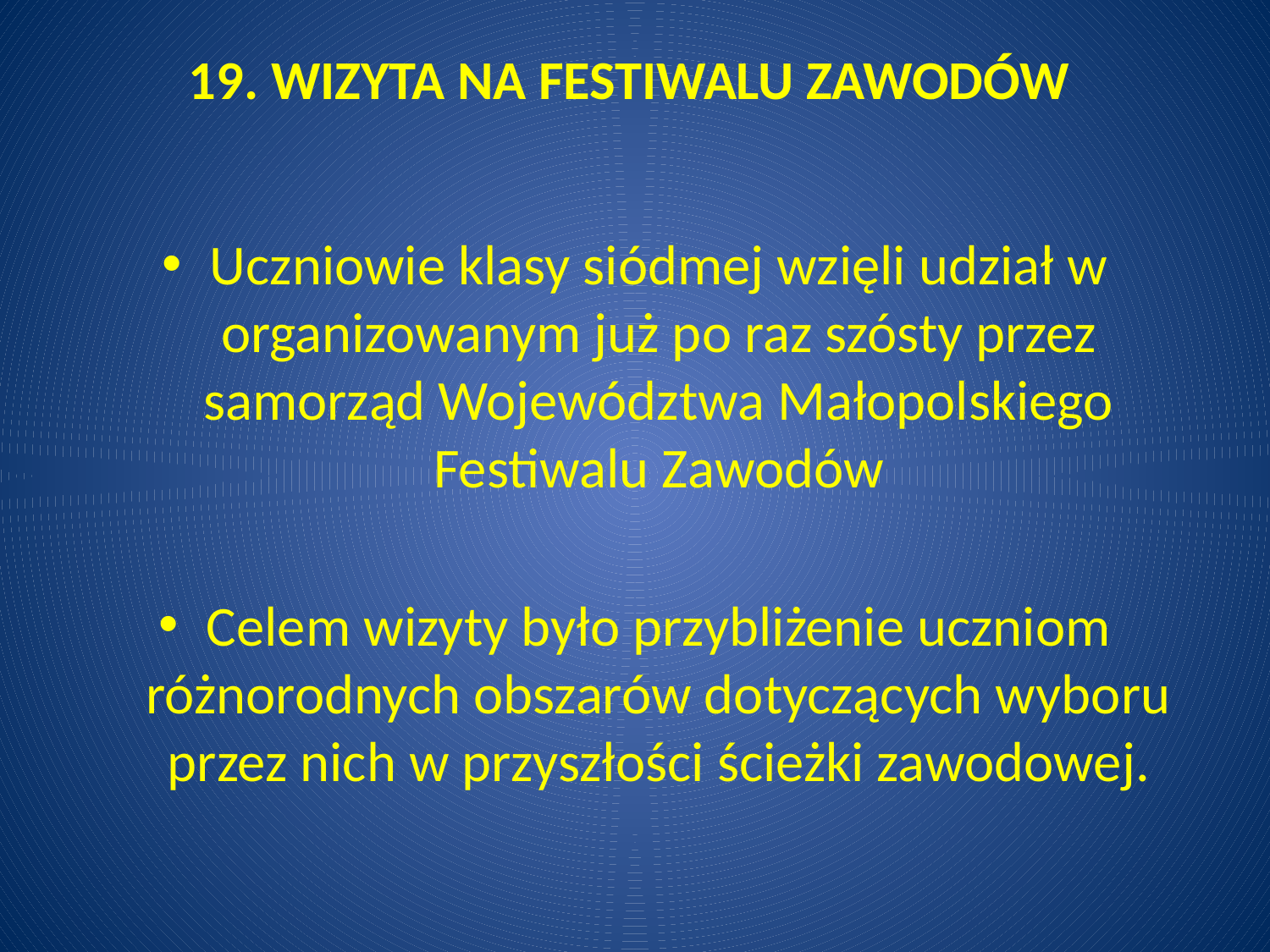

# 19. WIZYTA NA FESTIWALU ZAWODÓW
Uczniowie klasy siódmej wzięli udział w organizowanym już po raz szósty przez samorząd Województwa Małopolskiego Festiwalu Zawodów

Celem wizyty było przybliżenie uczniom różnorodnych obszarów dotyczących wyboru przez nich w przyszłości ścieżki zawodowej.